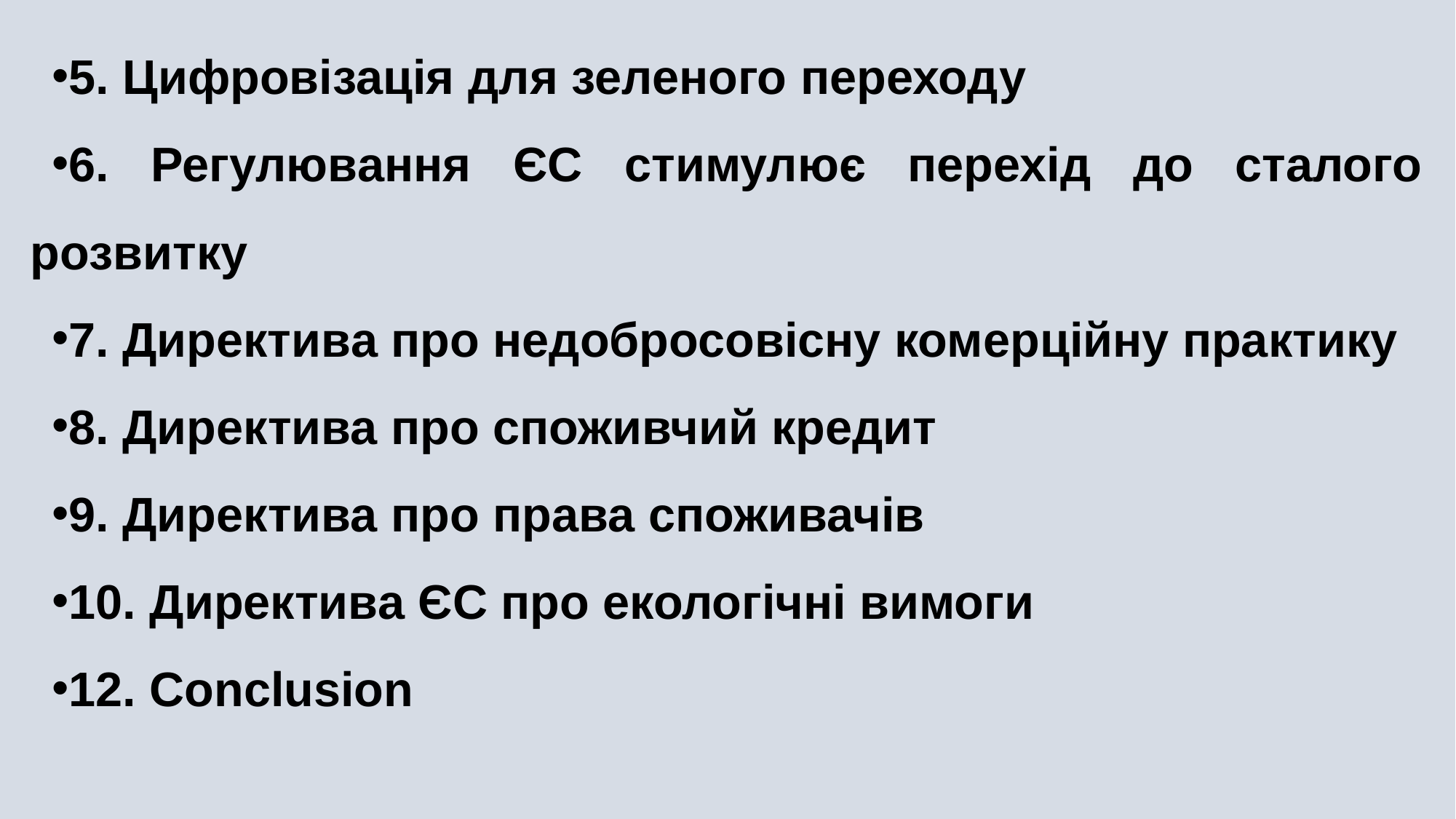

5. Цифровізація для зеленого переходу
6. Регулювання ЄС стимулює перехід до сталого розвитку
7. Директива про недобросовісну комерційну практику
8. Директива про споживчий кредит
9. Директива про права споживачів
10. Директива ЄС про екологічні вимоги
12. Conclusion